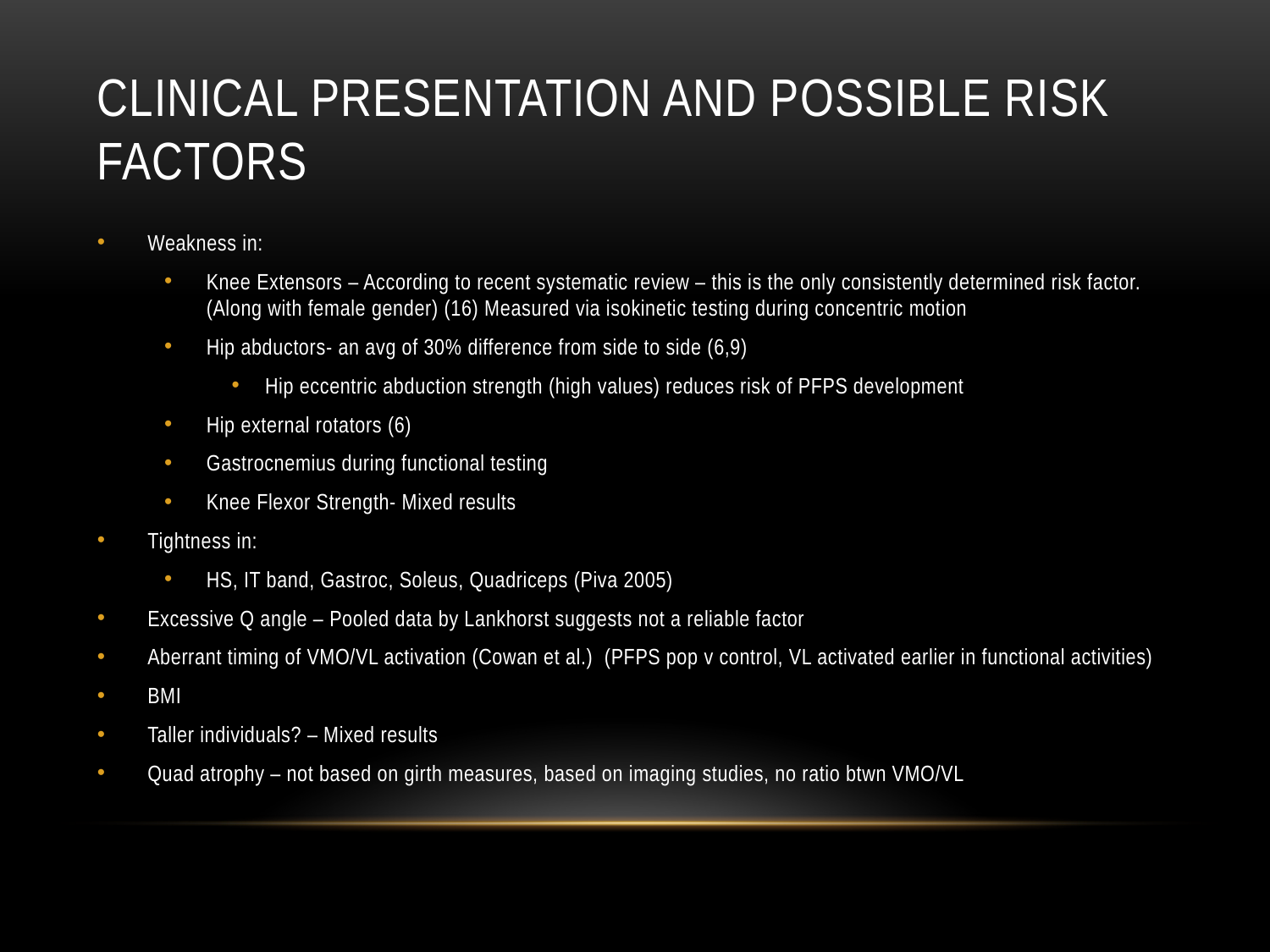

# Clinical Presentation and possible risk factors
Weakness in:
Knee Extensors – According to recent systematic review – this is the only consistently determined risk factor. (Along with female gender) (16) Measured via isokinetic testing during concentric motion
Hip abductors- an avg of 30% difference from side to side (6,9)
Hip eccentric abduction strength (high values) reduces risk of PFPS development
Hip external rotators (6)
Gastrocnemius during functional testing
Knee Flexor Strength- Mixed results
Tightness in:
HS, IT band, Gastroc, Soleus, Quadriceps (Piva 2005)
Excessive Q angle – Pooled data by Lankhorst suggests not a reliable factor
Aberrant timing of VMO/VL activation (Cowan et al.)  (PFPS pop v control, VL activated earlier in functional activities)
BMI
Taller individuals? – Mixed results
Quad atrophy – not based on girth measures, based on imaging studies, no ratio btwn VMO/VL